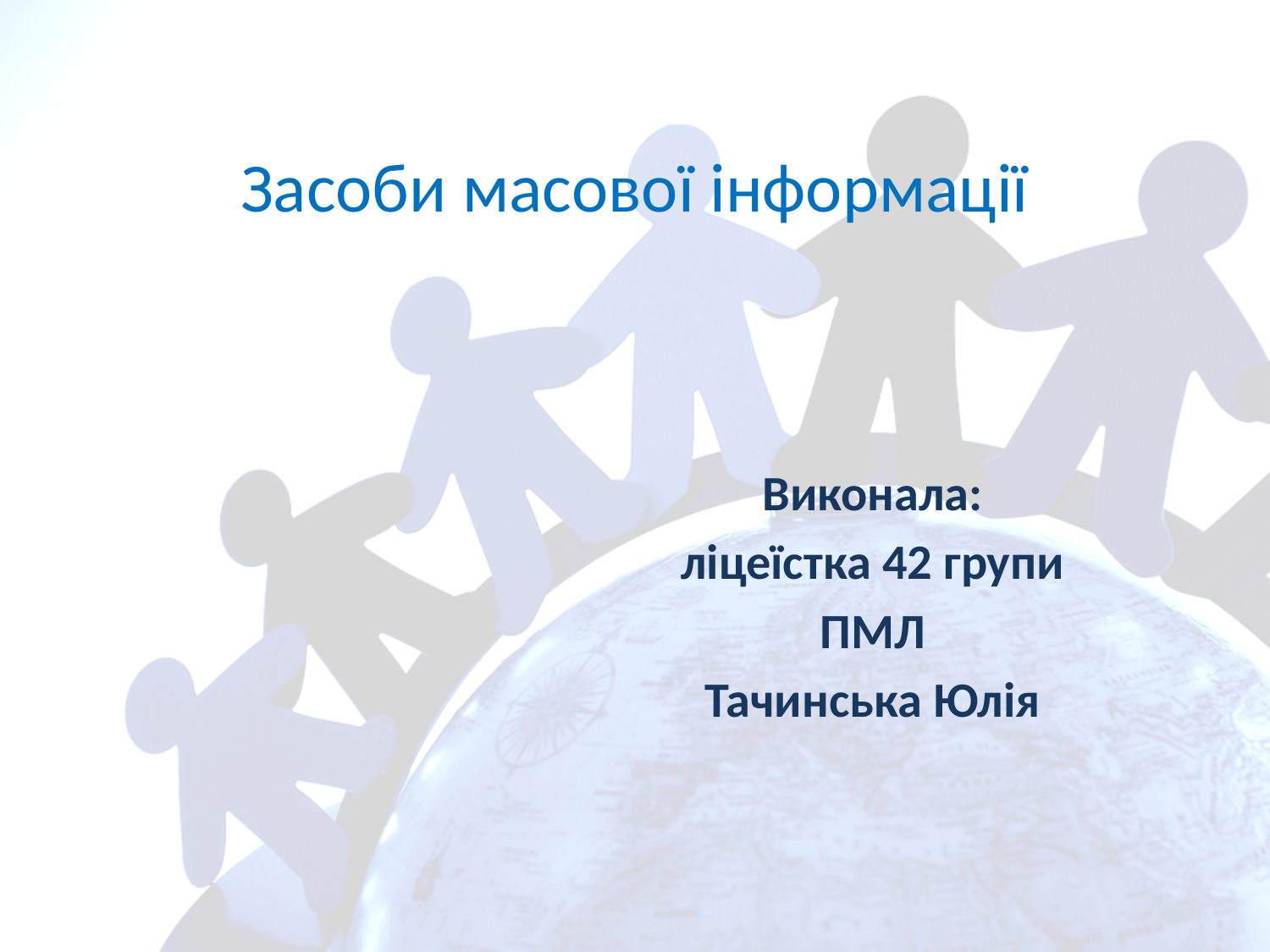

# Засоби масової інформації
Виконала:
ліцеїстка 42 групи
ПМЛ
Тачинська Юлія